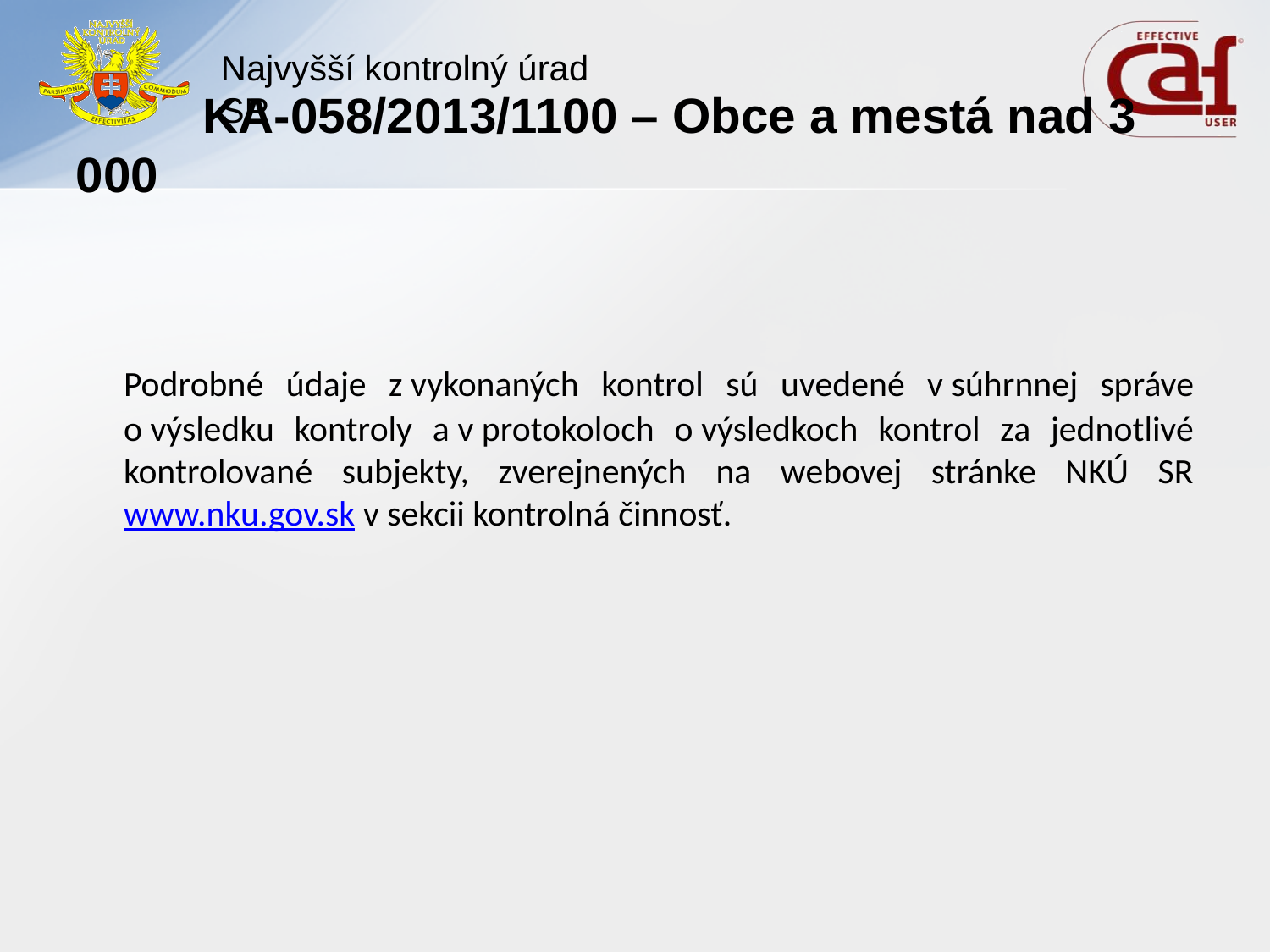

# KA-058/2013/1100 – Obce a mestá nad 3 000

	Podrobné údaje z vykonaných kontrol sú uvedené v súhrnnej správe o výsledku kontroly a v protokoloch o výsledkoch kontrol za jednotlivé kontrolované subjekty, zverejnených na webovej stránke NKÚ SR www.nku.gov.sk v sekcii kontrolná činnosť.